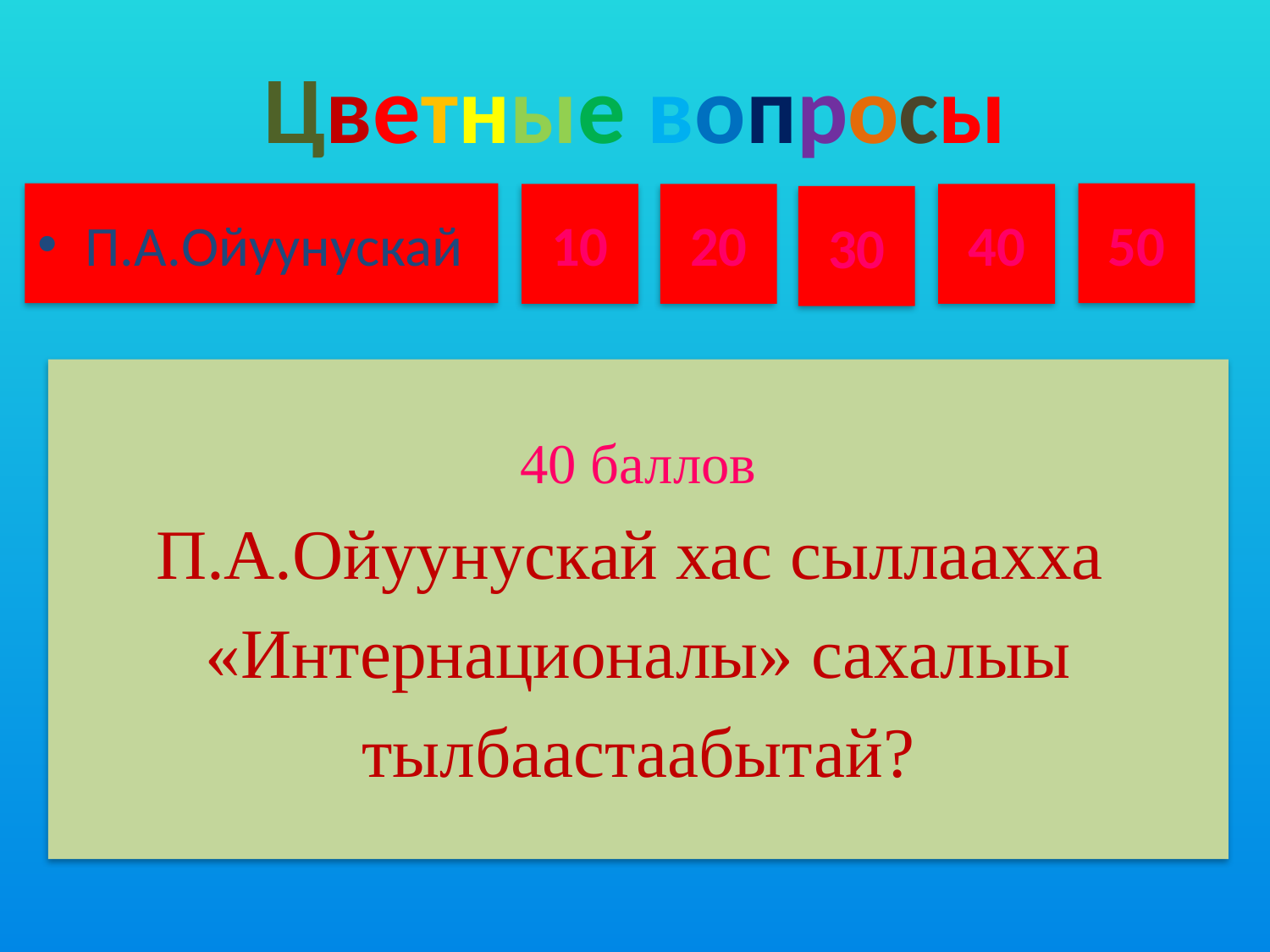

# Цветные вопросы
П.А.Ойуунускай
50
10
20
40
30
40 баллов
П.А.Ойуунускай хас сыллаахха
«Интернационалы» сахалыы
тылбаастаабытай?